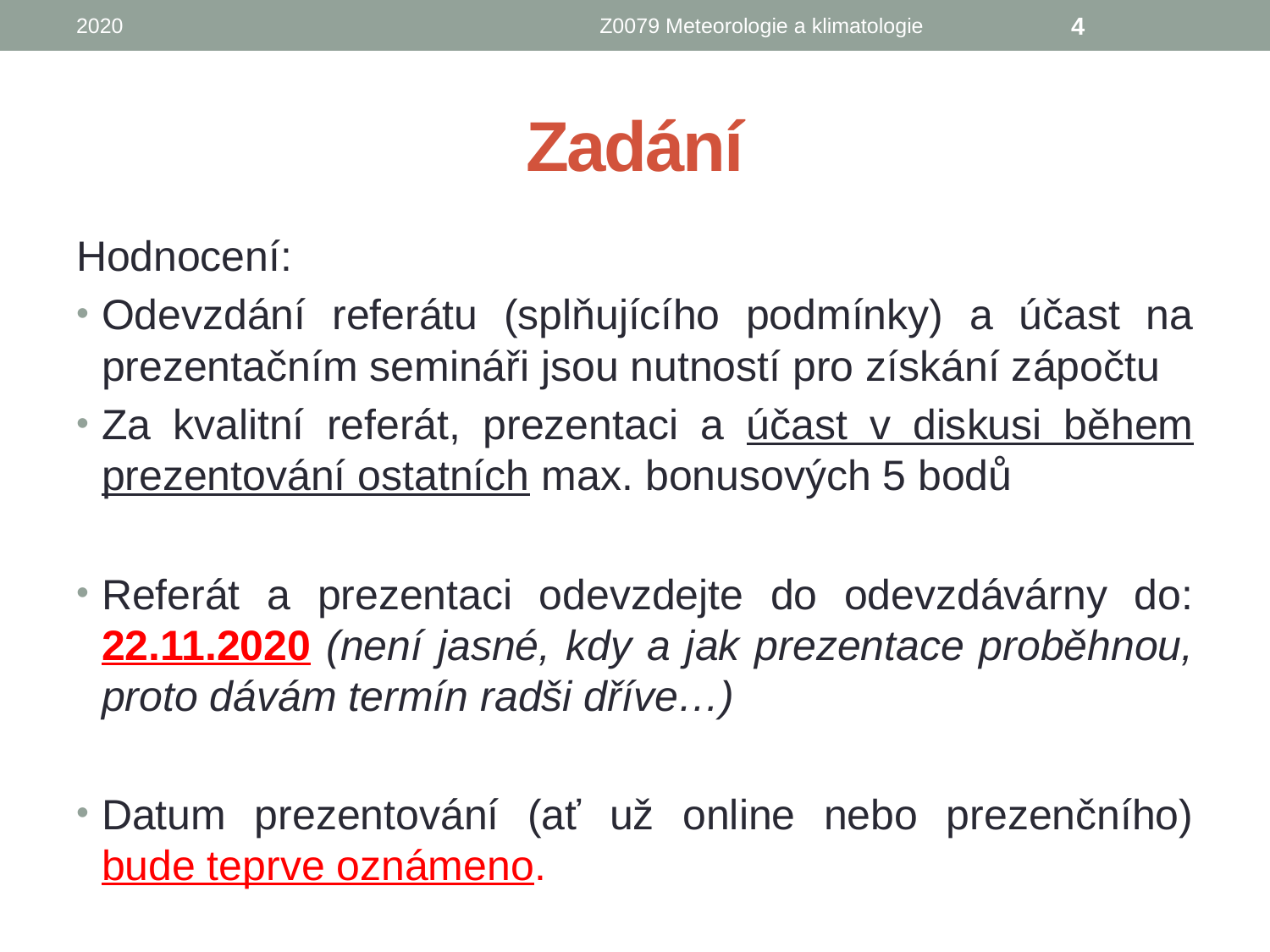

2020
Z0079 Meteorologie a klimatologie
4
# Zadání
Hodnocení:
Odevzdání referátu (splňujícího podmínky) a účast na prezentačním semináři jsou nutností pro získání zápočtu
Za kvalitní referát, prezentaci a účast v diskusi během prezentování ostatních max. bonusových 5 bodů

Referát a prezentaci odevzdejte do odevzdávárny do: 22.11.2020 (není jasné, kdy a jak prezentace proběhnou, proto dávám termín radši dříve…)

Datum prezentování (ať už online nebo prezenčního) bude teprve oznámeno.